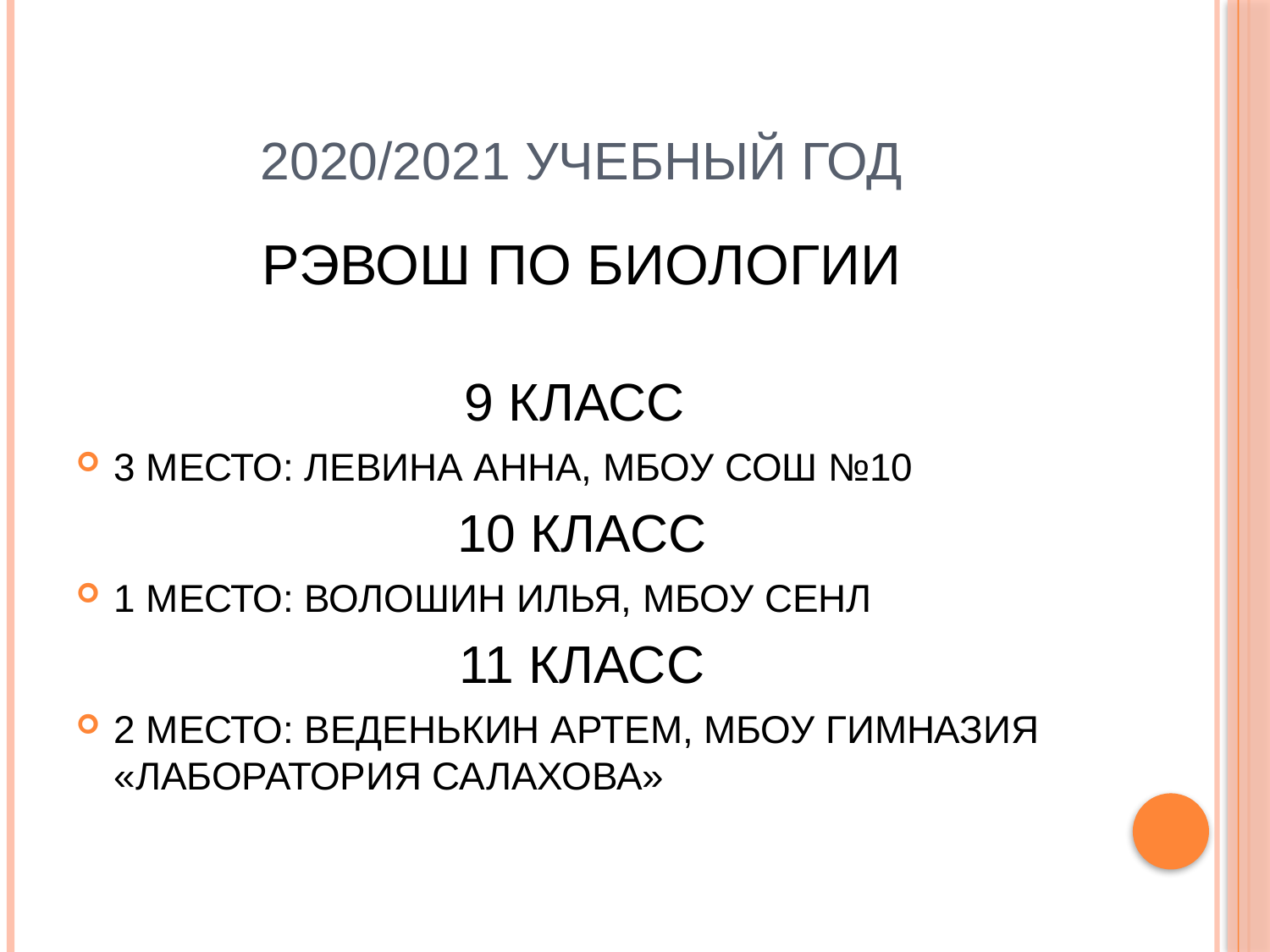

# 2020/2021 учебный год
РЭВОШ ПО БИОЛОГИИ

9 КЛАСС
3 МЕСТО: ЛЕВИНА АННА, МБОУ СОШ №10
10 КЛАСС
1 МЕСТО: ВОЛОШИН ИЛЬЯ, МБОУ СЕНЛ
11 КЛАСС
2 МЕСТО: ВЕДЕНЬКИН АРТЕМ, МБОУ ГИМНАЗИЯ «ЛАБОРАТОРИЯ САЛАХОВА»